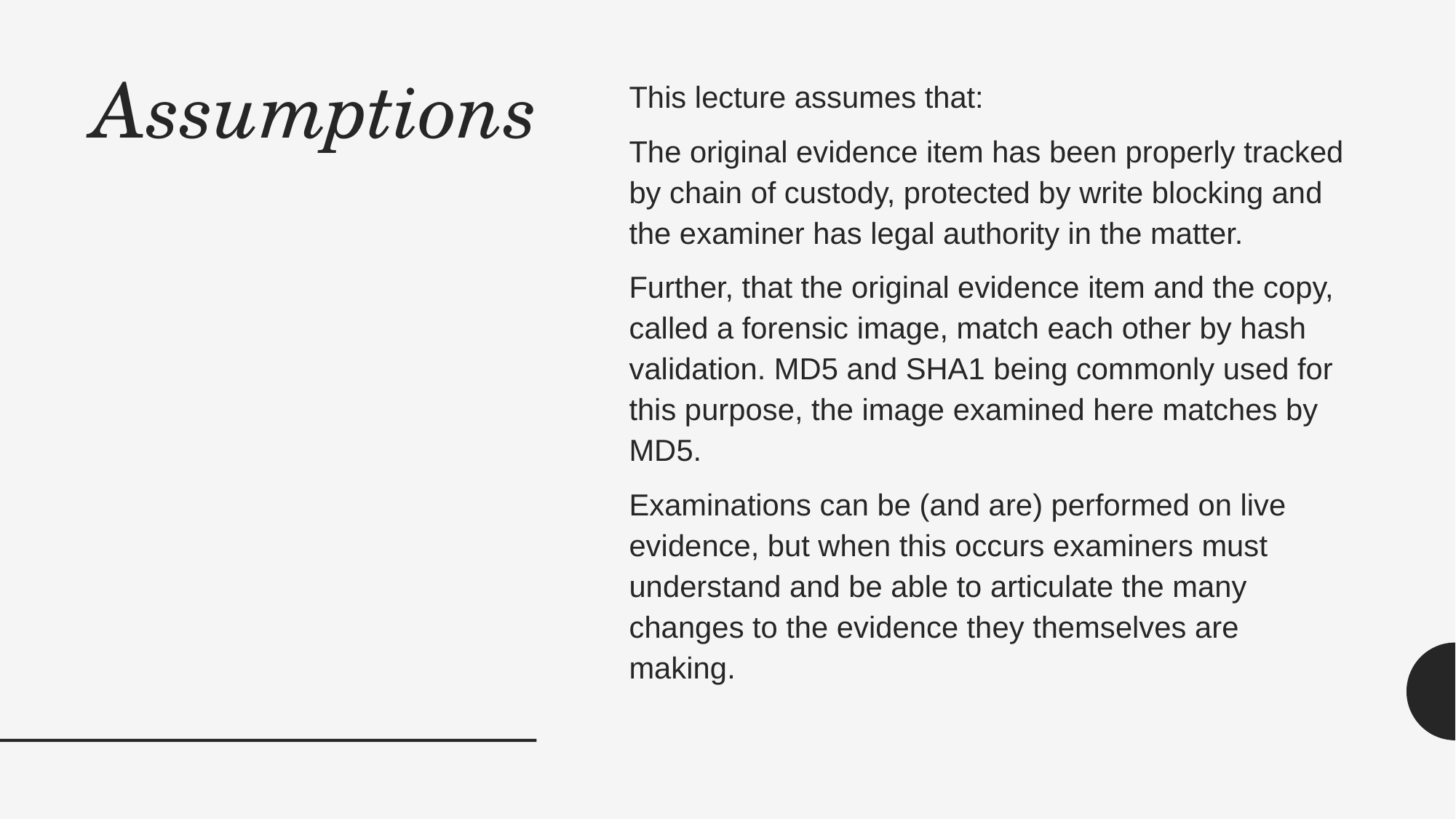

Assumptions
This lecture assumes that:
The original evidence item has been properly tracked by chain of custody, protected by write blocking and the examiner has legal authority in the matter.
Further, that the original evidence item and the copy, called a forensic image, match each other by hash validation. MD5 and SHA1 being commonly used for this purpose, the image examined here matches by MD5.
Examinations can be (and are) performed on live evidence, but when this occurs examiners must understand and be able to articulate the many changes to the evidence they themselves are making.